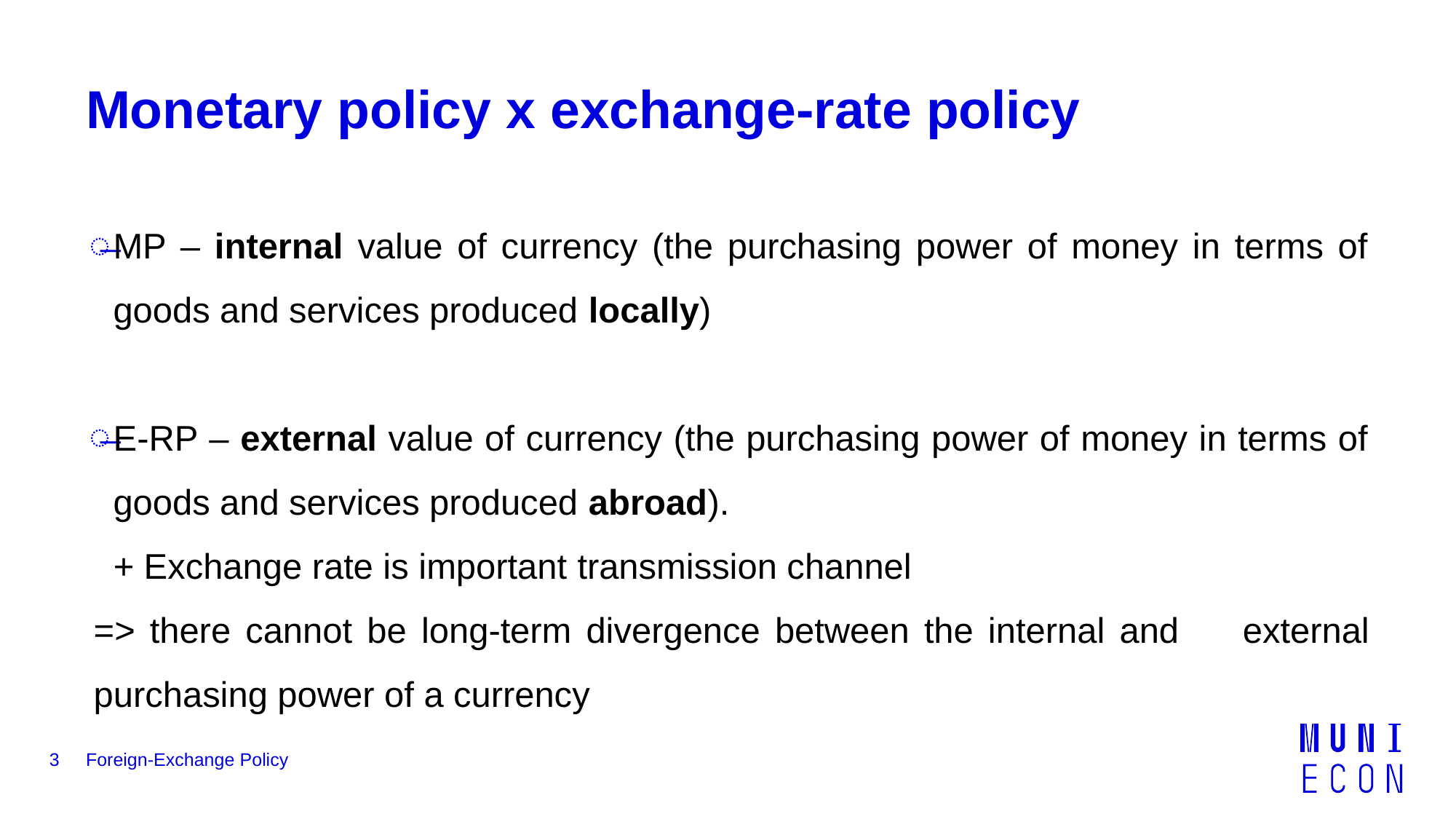

# Monetary policy x exchange-rate policy
MP – internal value of currency (the purchasing power of money in terms of goods and services produced locally)

E-RP – external value of currency (the purchasing power of money in terms of goods and services produced abroad).
  + Exchange rate is important transmission channel
	=> there cannot be long-term divergence between the internal and 	external purchasing power of a currency
3
Foreign-Exchange Policy